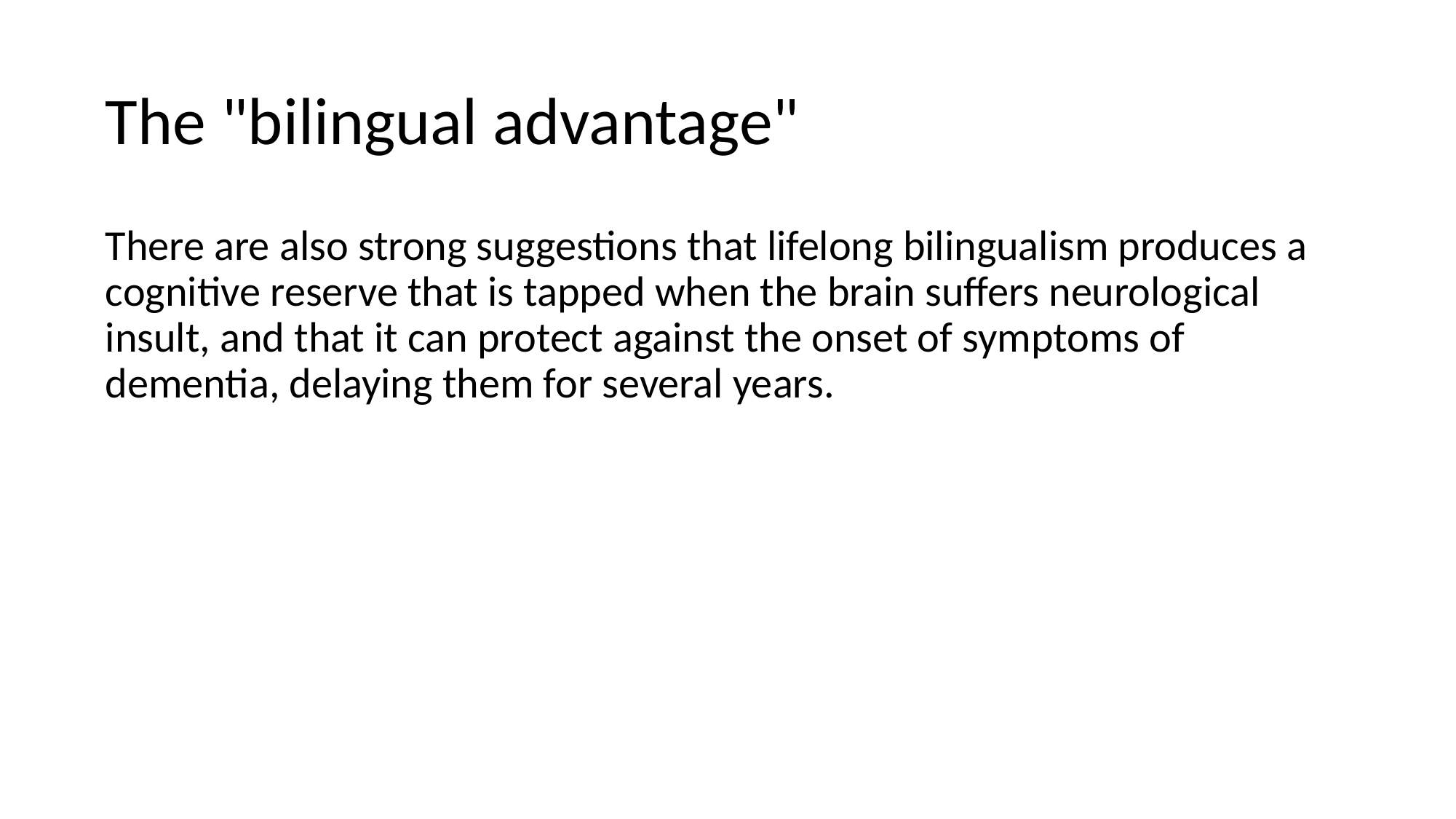

# The "bilingual advantage"
There are also strong suggestions that lifelong bilingualism produces a cognitive reserve that is tapped when the brain suffers neurological insult, and that it can protect against the onset of symptoms of dementia, delaying them for several years.